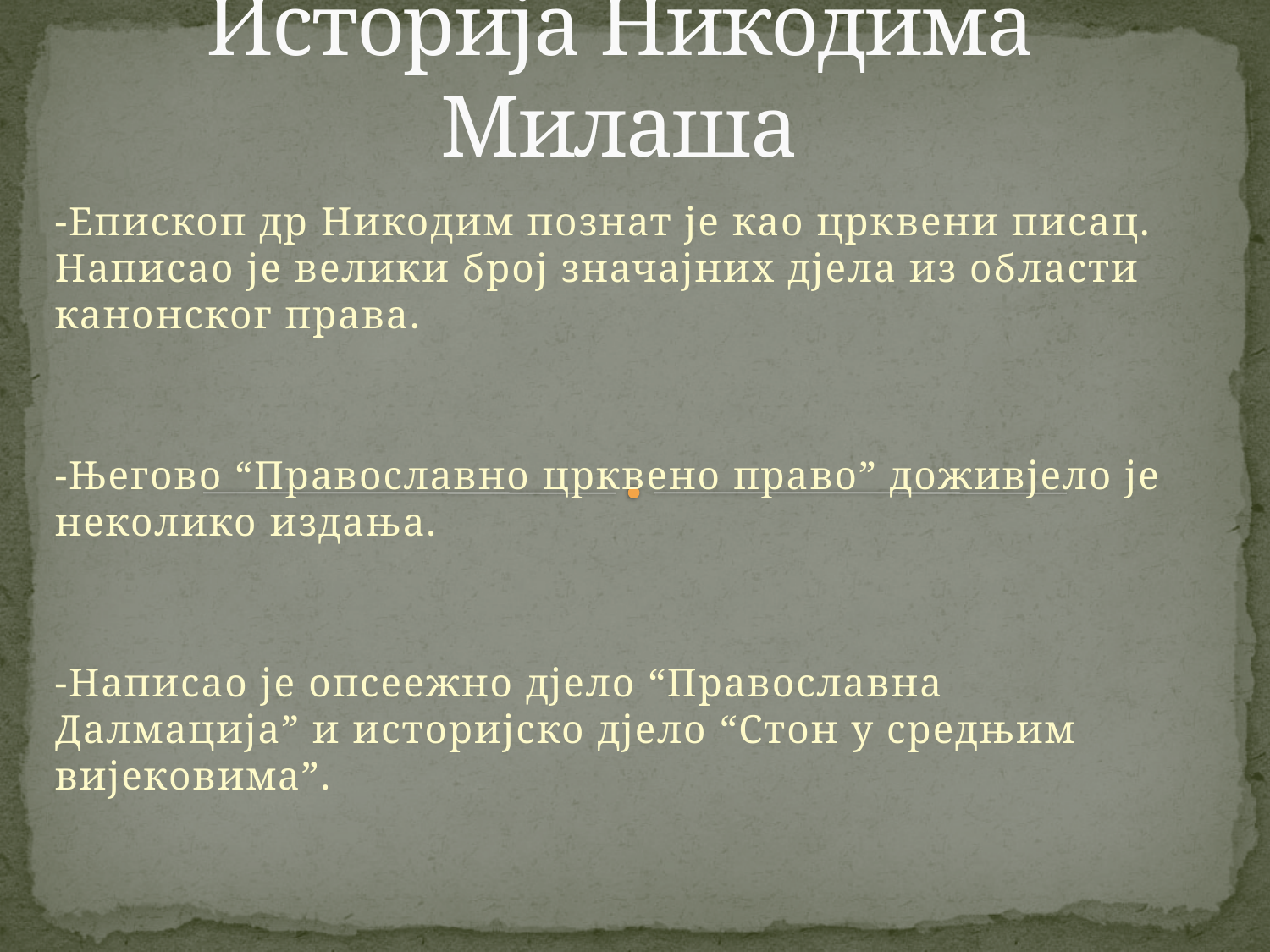

# Историја Никодима Милаша
-Епископ др Никодим познат је као црквени писац.
Написао је велики број значајних дјела из области канонског права.

-Његово “Православно црквено право” доживјело је неколико издања.

-Написао је опсеежно дјело “Православна Далмација” и историјско дјело “Стон у средњим вијековима”.